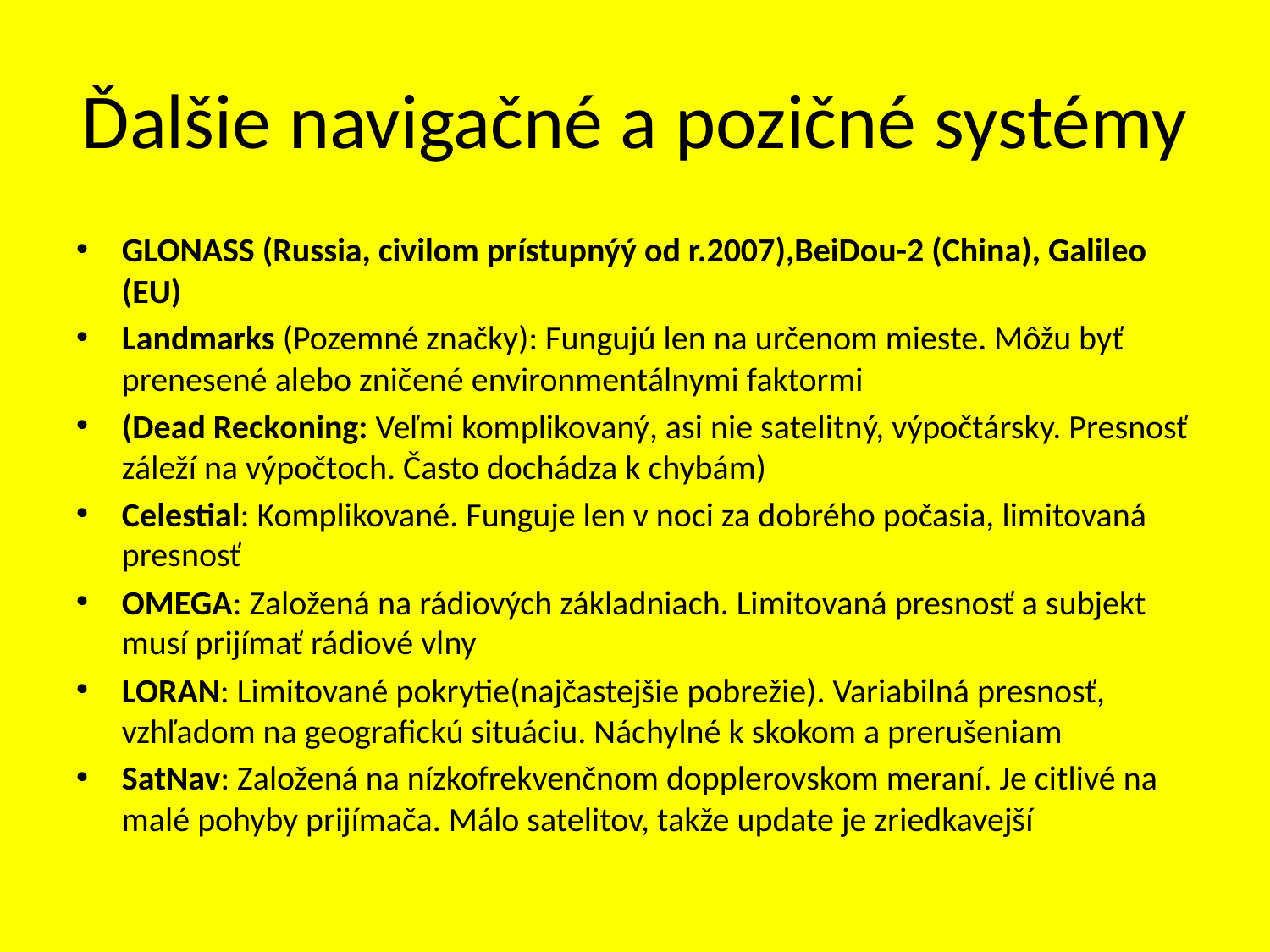

# Ďalšie navigačné a pozičné systémy
GLONASS (Russia, civilom prístupnýý od r.2007),BeiDou-2 (China), Galileo (EU)
Landmarks (Pozemné značky): Fungujú len na určenom mieste. Môžu byť prenesené alebo zničené environmentálnymi faktormi
(Dead Reckoning: Veľmi komplikovaný, asi nie satelitný, výpočtársky. Presnosť záleží na výpočtoch. Často dochádza k chybám)
Celestial: Komplikované. Funguje len v noci za dobrého počasia, limitovaná presnosť
OMEGA: Založená na rádiových základniach. Limitovaná presnosť a subjekt musí prijímať rádiové vlny
LORAN: Limitované pokrytie(najčastejšie pobrežie). Variabilná presnosť, vzhľadom na geografickú situáciu. Náchylné k skokom a prerušeniam
SatNav: Založená na nízkofrekvenčnom dopplerovskom meraní. Je citlivé na malé pohyby prijímača. Málo satelitov, takže update je zriedkavejší